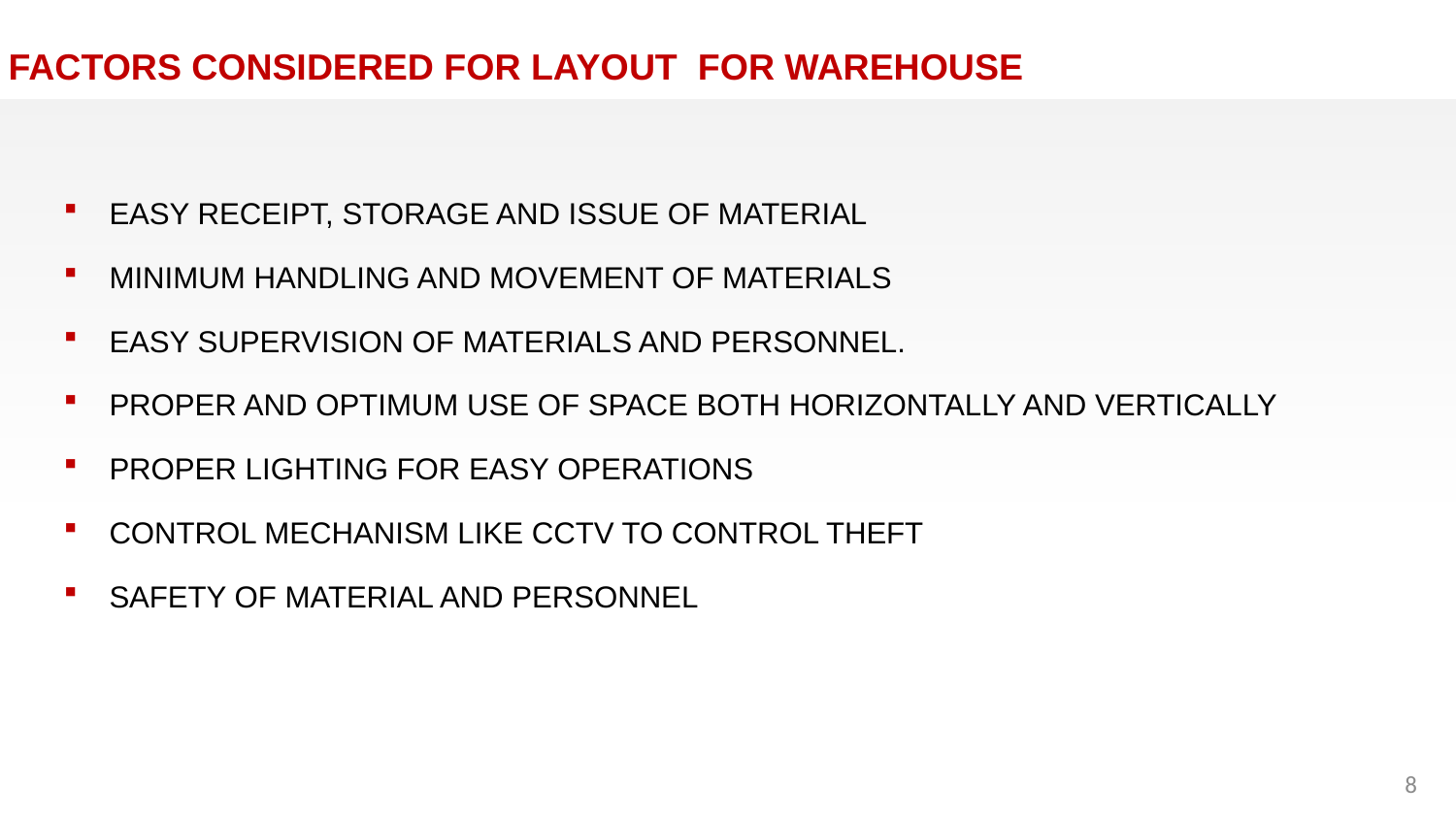

FACTORS CONSIDERED FOR LAYOUT  FOR WAREHOUSE
EASY RECEIPT, STORAGE AND ISSUE OF MATERIAL
MINIMUM HANDLING AND MOVEMENT OF MATERIALS
EASY SUPERVISION OF MATERIALS AND PERSONNEL.
PROPER AND OPTIMUM USE OF SPACE BOTH HORIZONTALLY AND VERTICALLY
PROPER LIGHTING FOR EASY OPERATIONS
CONTROL MECHANISM LIKE CCTV TO CONTROL THEFT
SAFETY OF MATERIAL AND PERSONNEL